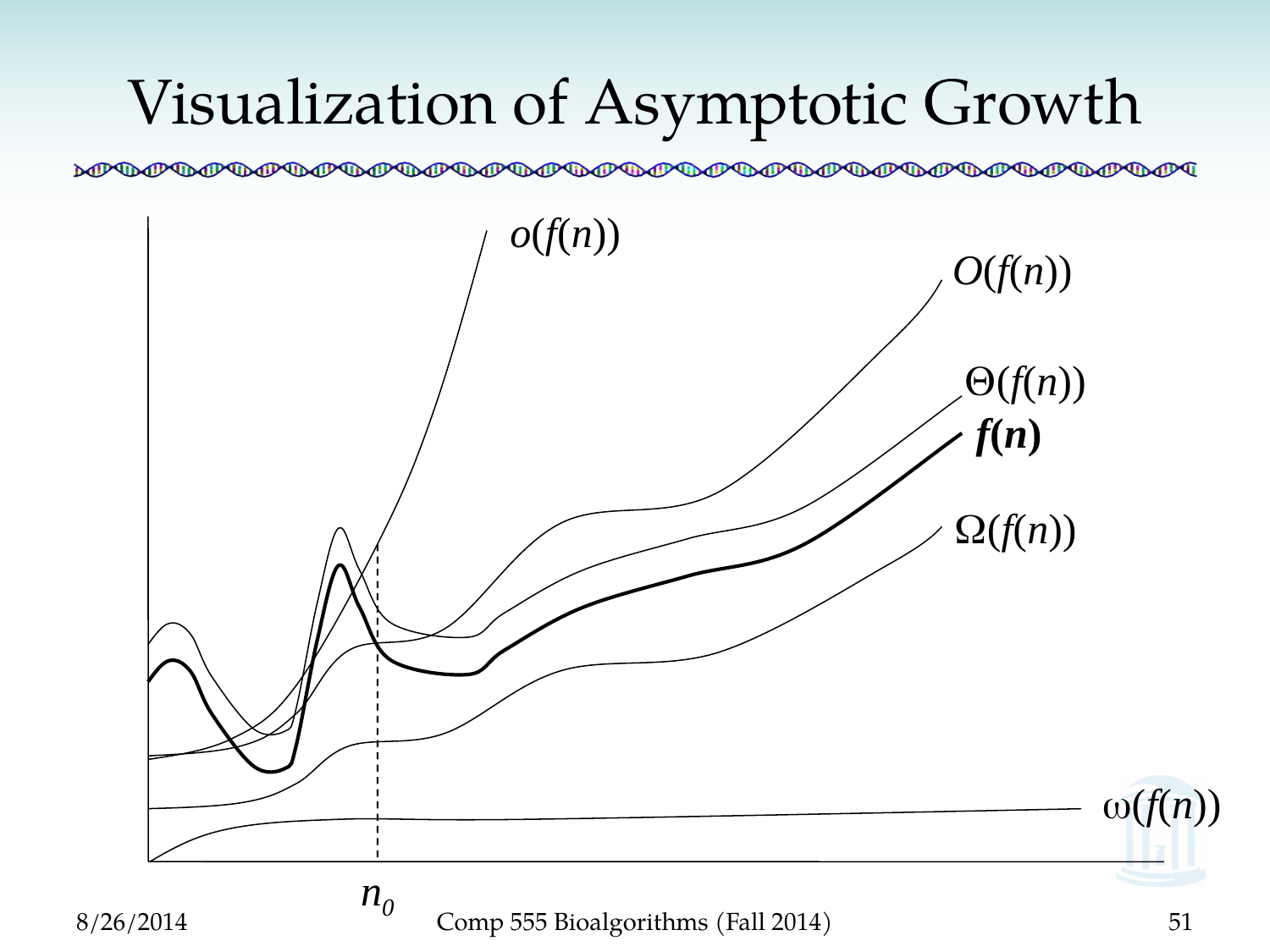

# Visualization of Asymptotic Growth
o(f(n))

O(f(n))

Θ(f(n))

f(n)

Ω(f(n))

ω(f(n))

n0

8/26/2014
Comp 555 Bioalgorithms (Fall 2014)
51